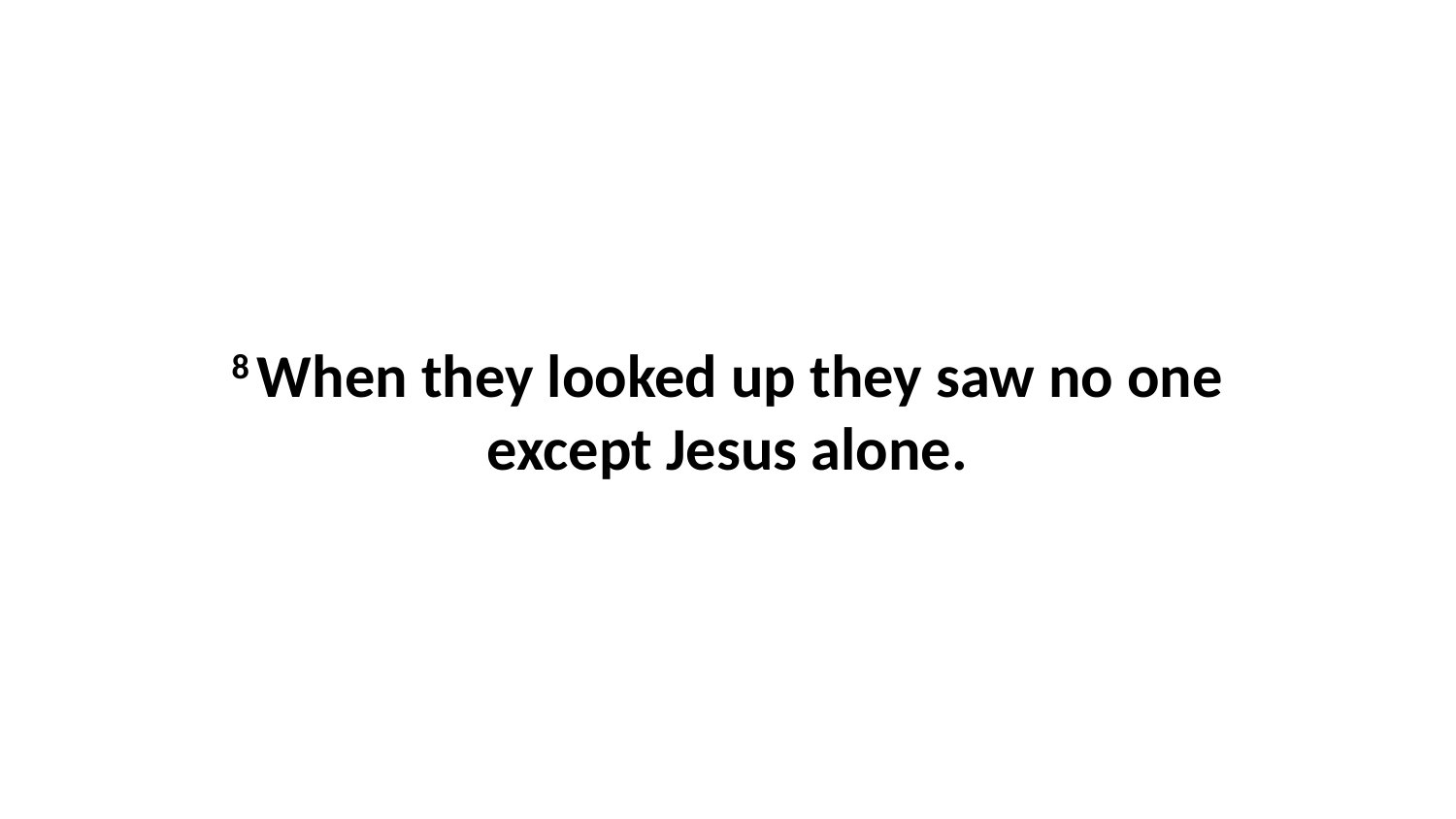

8 When they looked up they saw no one except Jesus alone.